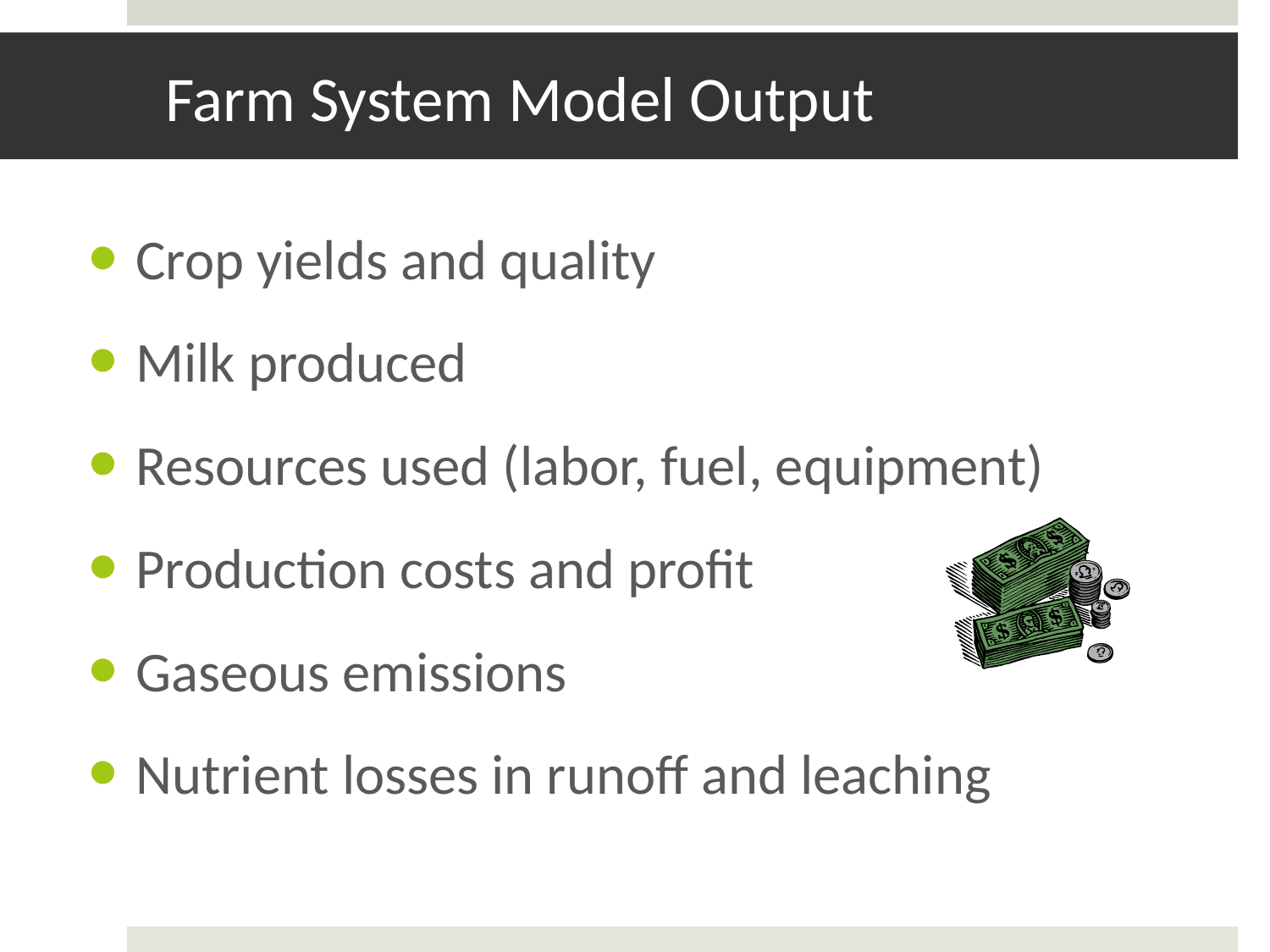

# Farm System Model Output
Crop yields and quality
Milk produced
Resources used (labor, fuel, equipment)
Production costs and profit
Gaseous emissions
Nutrient losses in runoff and leaching